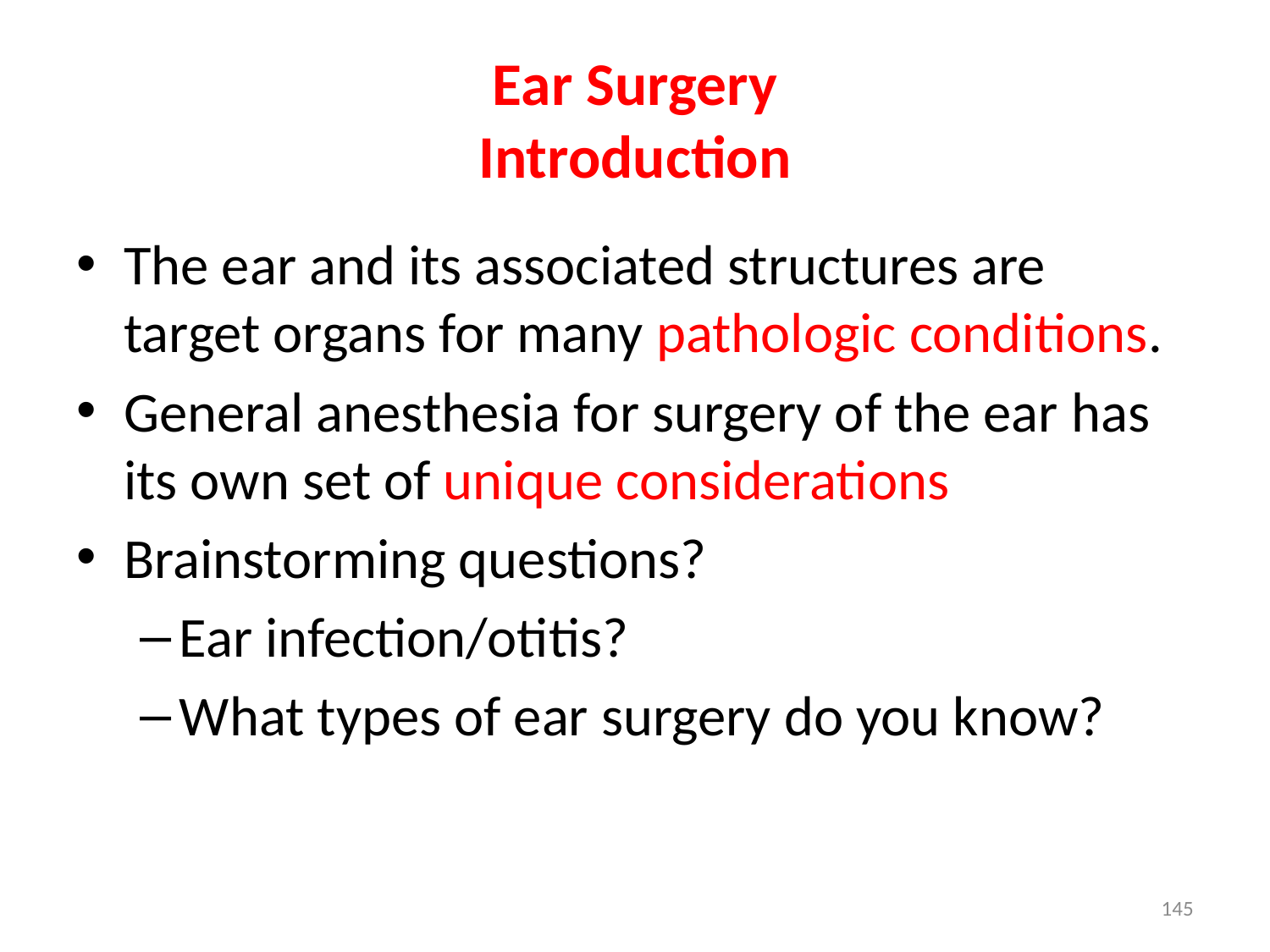

# Ear Surgery Introduction
The ear and its associated structures are target organs for many pathologic conditions.
General anesthesia for surgery of the ear has its own set of unique considerations
Brainstorming questions?
Ear infection/otitis?
What types of ear surgery do you know?
145